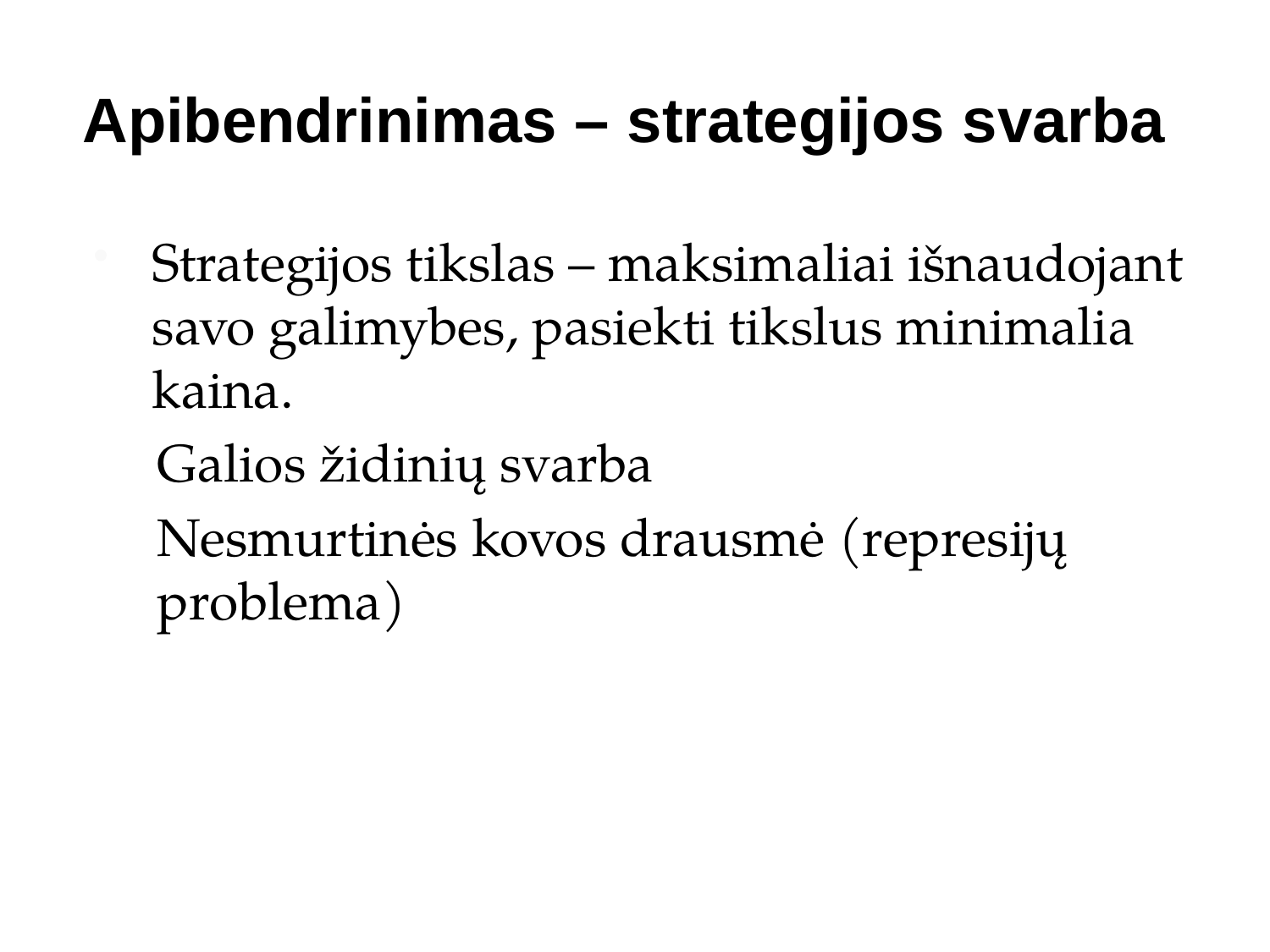

# Apibendrinimas – strategijos svarba
Strategijos tikslas – maksimaliai išnaudojant savo galimybes, pasiekti tikslus minimalia kaina.
Galios židinių svarba
Nesmurtinės kovos drausmė (represijų problema)